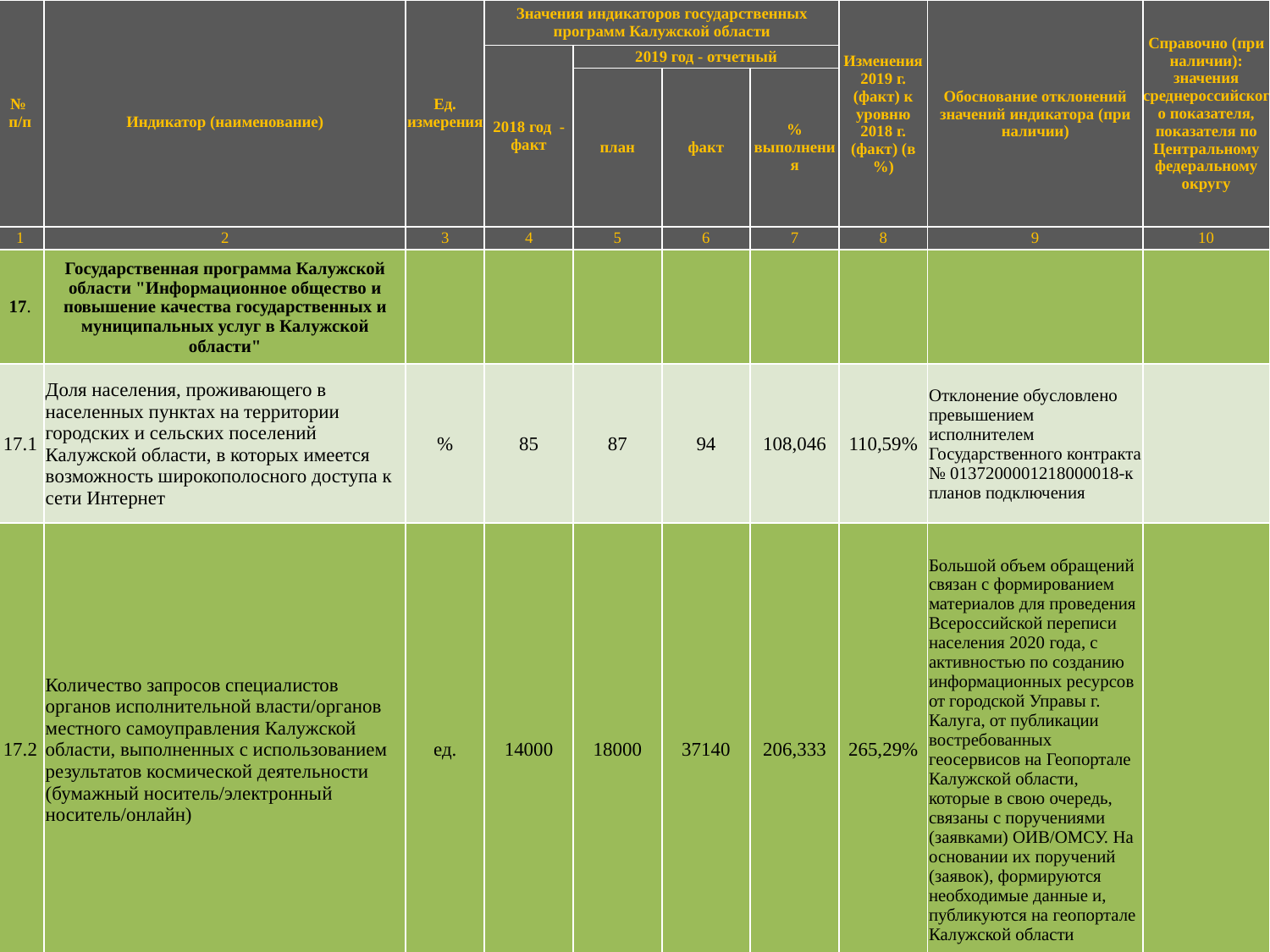

| № п/п | Индикатор (наименование) | Ед. измерения | Значения индикаторов государственных программ Калужской области |  |  |  | Изменения 2019 г. (факт) к уровню 2018 г. (факт) (в %) | Обоснование отклонений значений индикатора (при наличии) | Справочно (при наличии): значения среднероссийского показателя, показателя по Центральному федеральному округу |
| --- | --- | --- | --- | --- | --- | --- | --- | --- | --- |
|  |  |  | 2018 год - факт | 2019 год - отчетный |  |  |  |  |  |
|  |  |  |  | план | факт | % выполнения |  |  |  |
| 1 | 2 | 3 | 4 | 5 | 6 | 7 | 8 | 9 | 10 |
| 17. | Государственная программа Калужской области "Информационное общество и повышение качества государственных и муниципальных услуг в Калужской области" |  |  |  |  |  |  |  |  |
| 17.1 | Доля населения, проживающего в населенных пунктах на территории городских и сельских поселений Калужской области, в которых имеется возможность широкополосного доступа к сети Интернет | % | 85 | 87 | 94 | 108,046 | 110,59% | Отклонение обусловлено превышением исполнителем Государственного контракта № 0137200001218000018-к планов подключения |  |
| 17.2 | Количество запросов специалистов органов исполнительной власти/органов местного самоуправления Калужской области, выполненных с использованием результатов космической деятельности (бумажный носитель/электронный носитель/онлайн) | ед. | 14000 | 18000 | 37140 | 206,333 | 265,29% | Большой объем обращений связан с формированием материалов для проведения Всероссийской переписи населения 2020 года, с активностью по созданию информационных ресурсов от городской Управы г. Калуга, от публикации востребованных геосервисов на Геопортале Калужской области, которые в свою очередь, связаны с поручениями (заявками) ОИВ/ОМСУ. На основании их поручений (заявок), формируются необходимые данные и, публикуются на геопортале Калужской области |  |